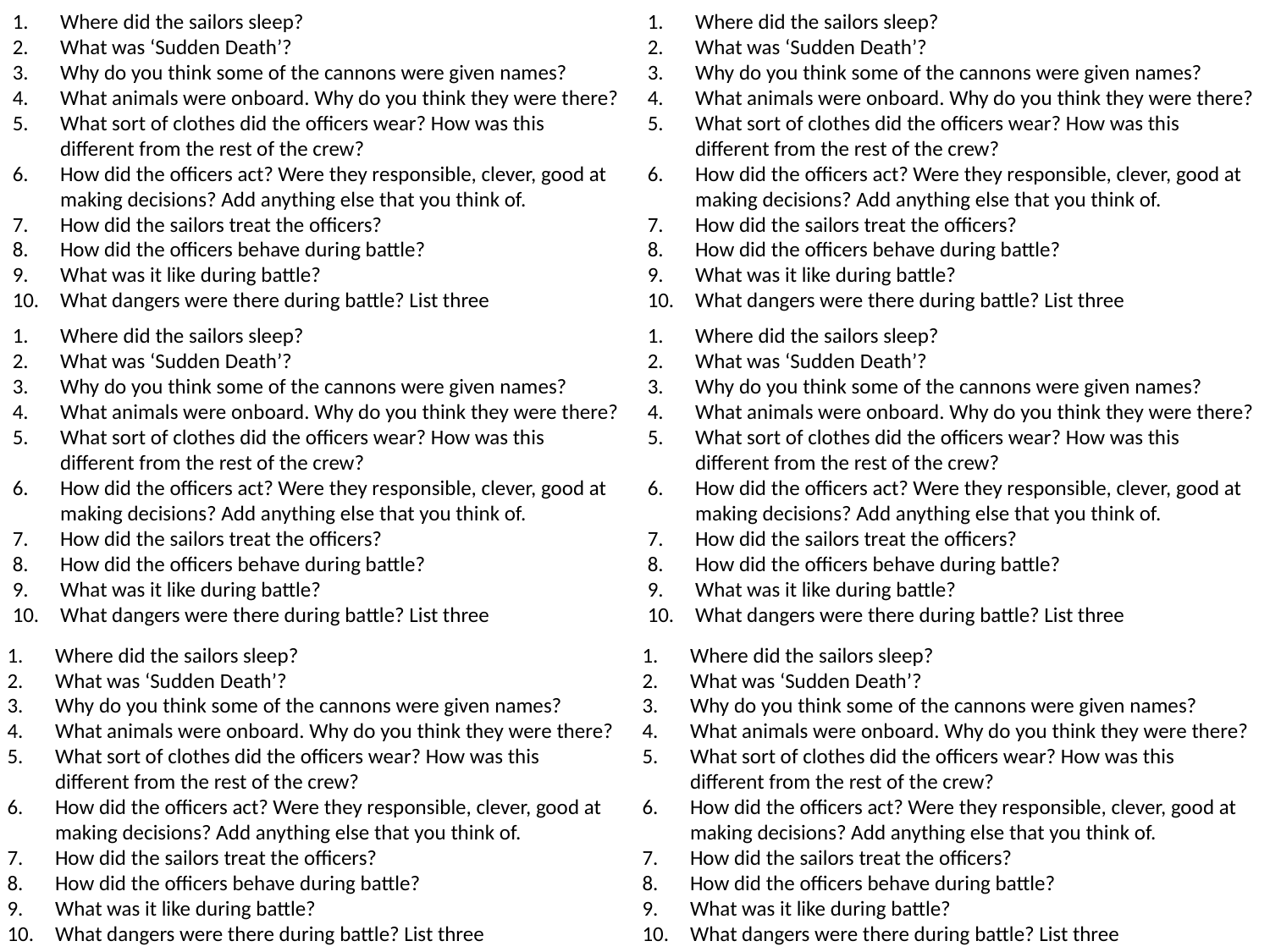

Where did the sailors sleep?
What was ‘Sudden Death’?
Why do you think some of the cannons were given names?
What animals were onboard. Why do you think they were there?
What sort of clothes did the officers wear? How was this different from the rest of the crew?
How did the officers act? Were they responsible, clever, good at making decisions? Add anything else that you think of.
How did the sailors treat the officers?
How did the officers behave during battle?
What was it like during battle?
What dangers were there during battle? List three
Where did the sailors sleep?
What was ‘Sudden Death’?
Why do you think some of the cannons were given names?
What animals were onboard. Why do you think they were there?
What sort of clothes did the officers wear? How was this different from the rest of the crew?
How did the officers act? Were they responsible, clever, good at making decisions? Add anything else that you think of.
How did the sailors treat the officers?
How did the officers behave during battle?
What was it like during battle?
What dangers were there during battle? List three
Where did the sailors sleep?
What was ‘Sudden Death’?
Why do you think some of the cannons were given names?
What animals were onboard. Why do you think they were there?
What sort of clothes did the officers wear? How was this different from the rest of the crew?
How did the officers act? Were they responsible, clever, good at making decisions? Add anything else that you think of.
How did the sailors treat the officers?
How did the officers behave during battle?
What was it like during battle?
What dangers were there during battle? List three
Where did the sailors sleep?
What was ‘Sudden Death’?
Why do you think some of the cannons were given names?
What animals were onboard. Why do you think they were there?
What sort of clothes did the officers wear? How was this different from the rest of the crew?
How did the officers act? Were they responsible, clever, good at making decisions? Add anything else that you think of.
How did the sailors treat the officers?
How did the officers behave during battle?
What was it like during battle?
What dangers were there during battle? List three
Where did the sailors sleep?
What was ‘Sudden Death’?
Why do you think some of the cannons were given names?
What animals were onboard. Why do you think they were there?
What sort of clothes did the officers wear? How was this different from the rest of the crew?
How did the officers act? Were they responsible, clever, good at making decisions? Add anything else that you think of.
How did the sailors treat the officers?
How did the officers behave during battle?
What was it like during battle?
What dangers were there during battle? List three
Where did the sailors sleep?
What was ‘Sudden Death’?
Why do you think some of the cannons were given names?
What animals were onboard. Why do you think they were there?
What sort of clothes did the officers wear? How was this different from the rest of the crew?
How did the officers act? Were they responsible, clever, good at making decisions? Add anything else that you think of.
How did the sailors treat the officers?
How did the officers behave during battle?
What was it like during battle?
What dangers were there during battle? List three